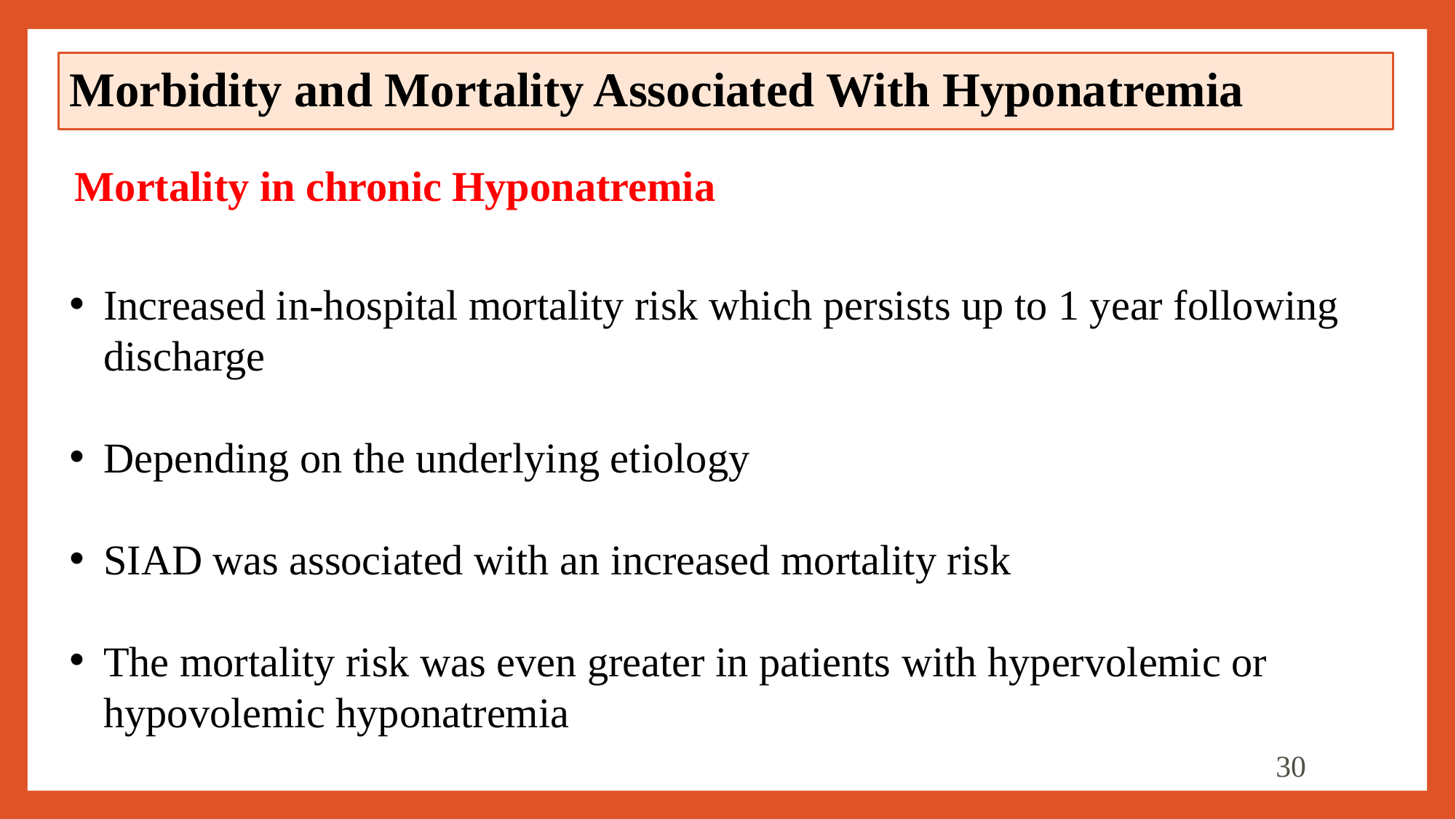

# Morbidity and Mortality Associated With Hyponatremia
Mortality in chronic Hyponatremia

Increased in-hospital mortality risk which persists up to 1 year following discharge

Depending on the underlying etiology

SIAD was associated with an increased mortality risk

The mortality risk was even greater in patients with hypervolemic or hypovolemic hyponatremia

30